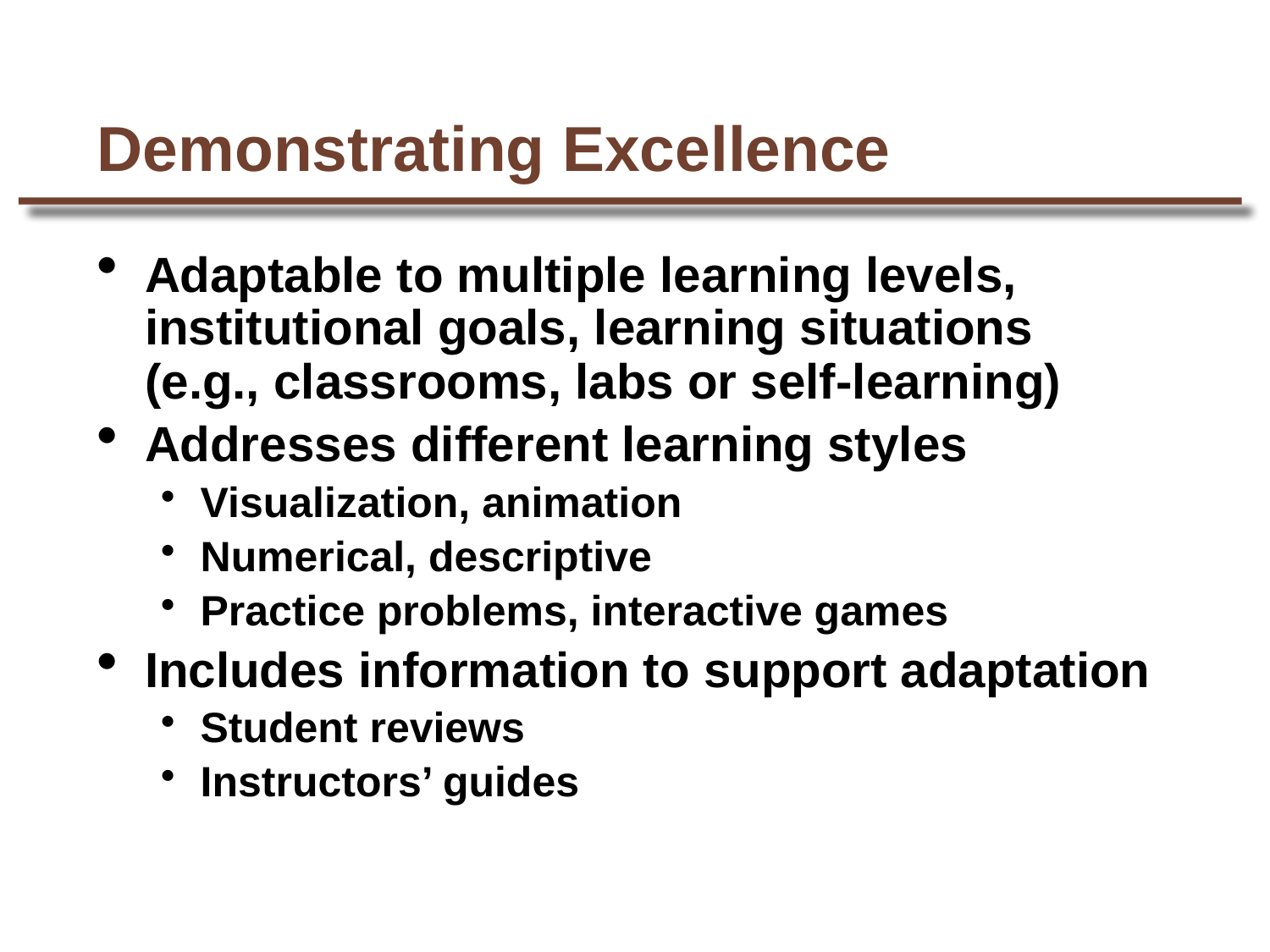

# Demonstrating Excellence
Adaptable to multiple learning levels, institutional goals, learning situations (e.g., classrooms, labs or self-learning)
Addresses different learning styles
Visualization, animation
Numerical, descriptive
Practice problems, interactive games
Includes information to support adaptation
Student reviews
Instructors’ guides